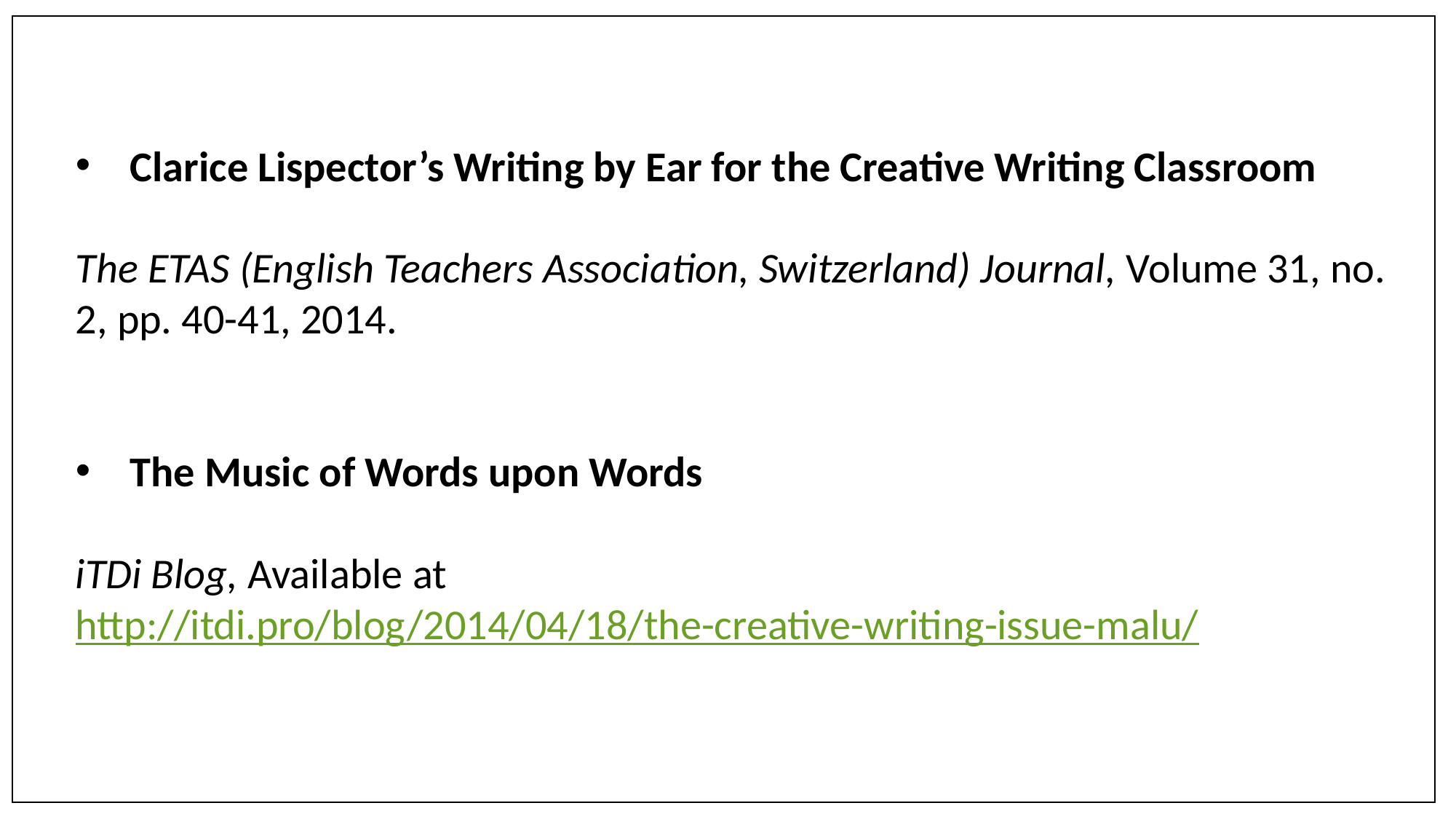

Clarice Lispector’s Writing by Ear for the Creative Writing Classroom

The ETAS (English Teachers Association, Switzerland) Journal, Volume 31, no. 2, pp. 40-41, 2014.

The Music of Words upon Words

iTDi Blog, Available at http://itdi.pro/blog/2014/04/18/the-creative-writing-issue-malu/